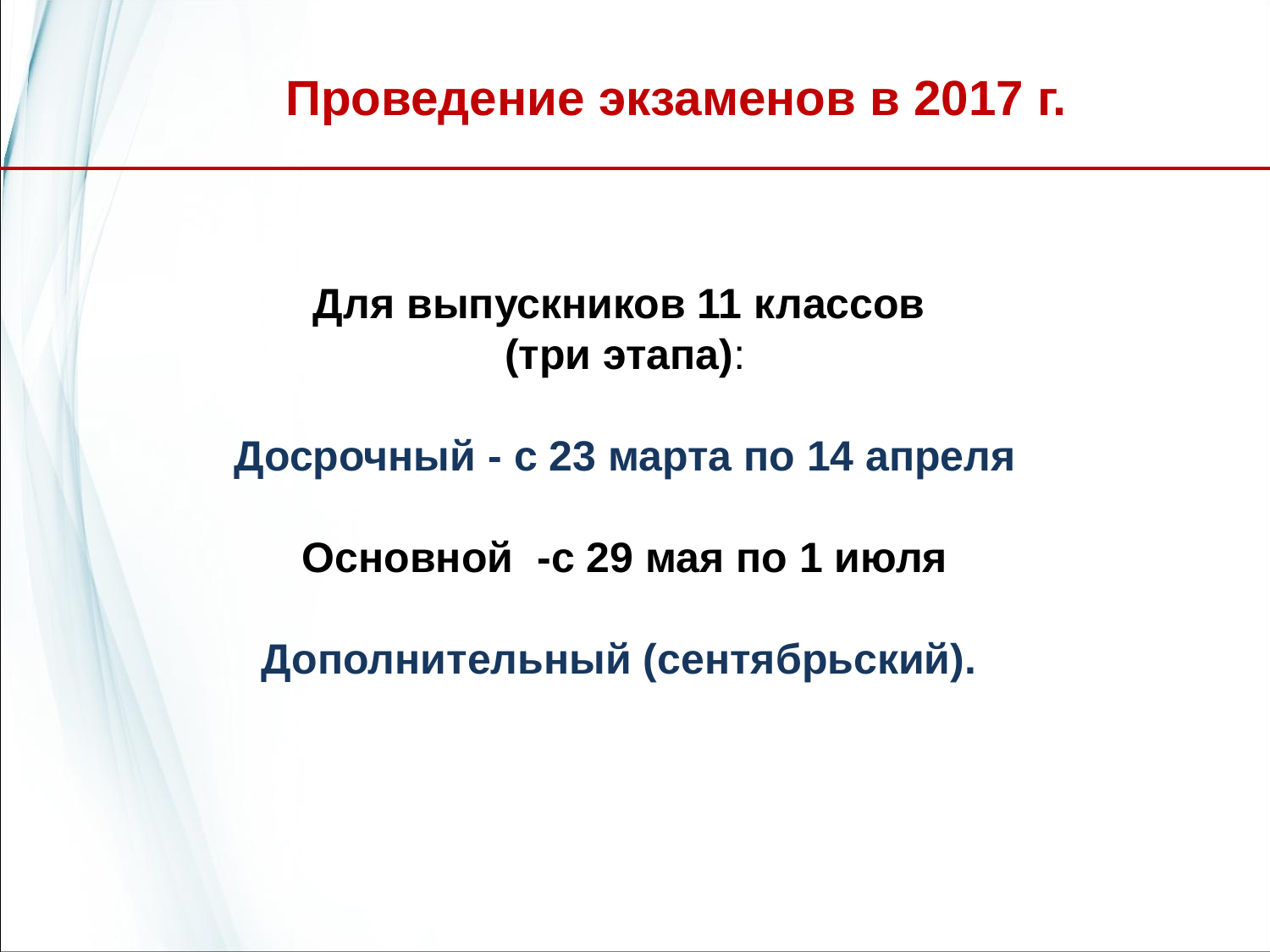

Проведение экзаменов в 2017 г.

Для выпускников 11 классов
(три этапа):

Досрочный - с 23 марта по 14 апреля

Основной  -с 29 мая по 1 июля

Дополнительный (сентябрьский).